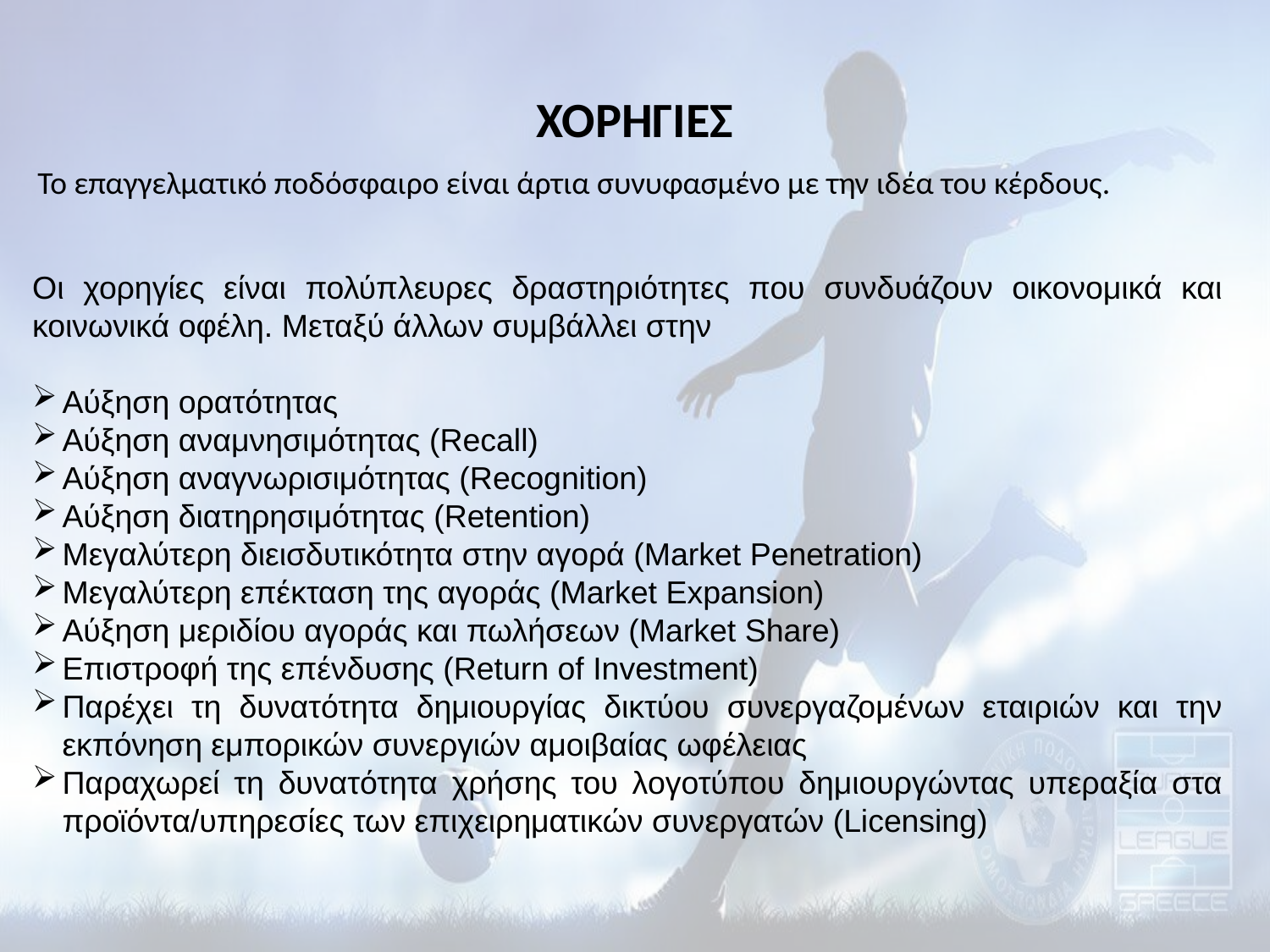

# ΧΟΡΗΓΙΕΣ
Το επαγγελματικό ποδόσφαιρο είναι άρτια συνυφασμένο με την ιδέα του κέρδους.
Οι χορηγίες είναι πολύπλευρες δραστηριότητες που συνδυάζουν οικονομικά και κοινωνικά οφέλη. Μεταξύ άλλων συμβάλλει στην

Αύξηση ορατότητας
Αύξηση αναμνησιμότητας (Recall)
Αύξηση αναγνωρισιμότητας (Recognition)
Αύξηση διατηρησιμότητας (Retention)
Μεγαλύτερη διεισδυτικότητα στην αγορά (Market Penetration)
Μεγαλύτερη επέκταση της αγοράς (Market Expansion)
Αύξηση μεριδίου αγοράς και πωλήσεων (Market Share)
Επιστροφή της επένδυσης (Return of Investment)
Παρέχει τη δυνατότητα δημιουργίας δικτύου συνεργαζομένων εταιριών και την εκπόνηση εμπορικών συνεργιών αμοιβαίας ωφέλειας
Παραχωρεί τη δυνατότητα χρήσης του λογοτύπου δημιουργώντας υπεραξία στα προϊόντα/υπηρεσίες των επιχειρηματικών συνεργατών (Licensing)